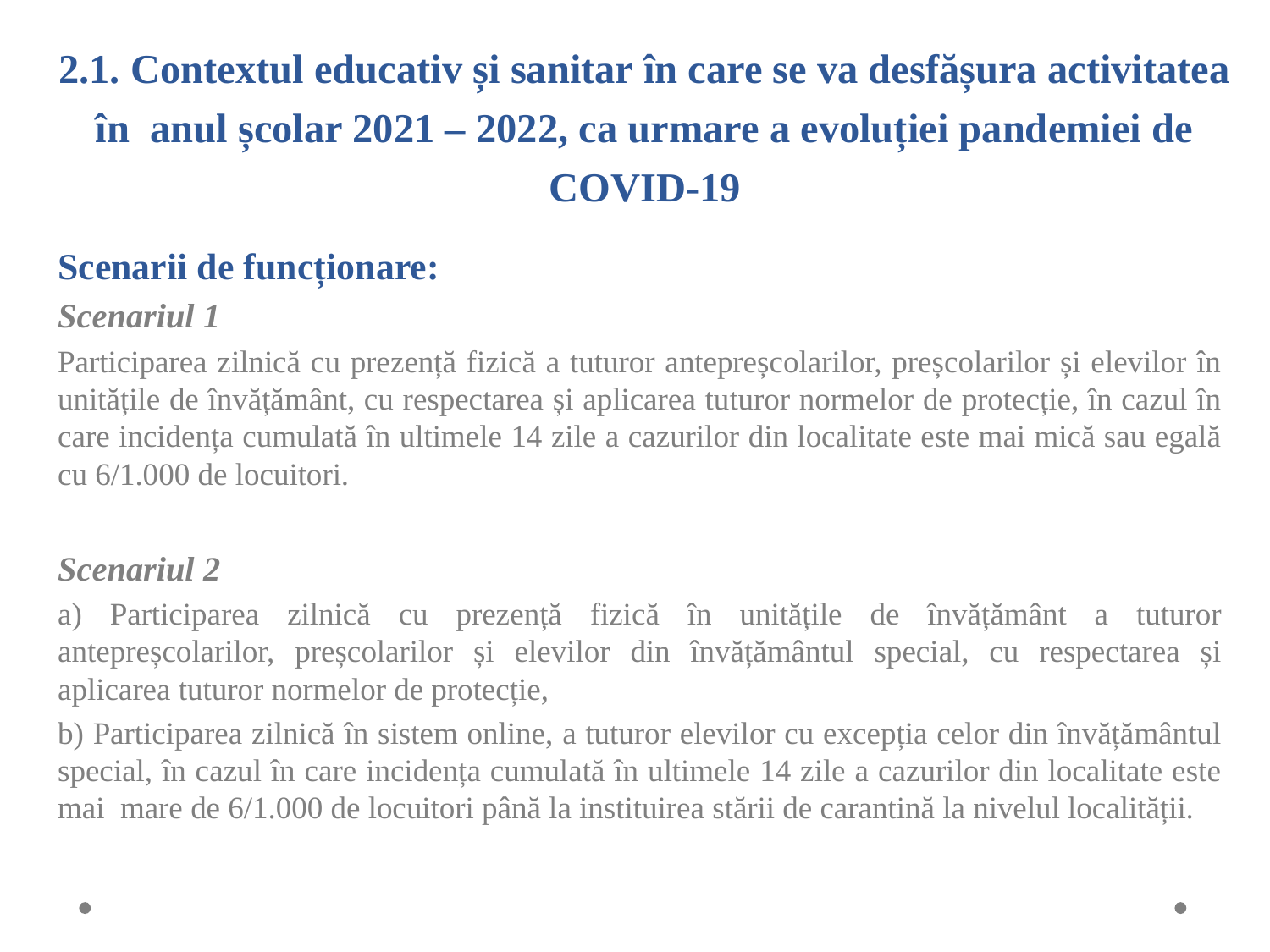

2.1. Contextul educativ și sanitar în care se va desfășura activitatea în  anul școlar 2021 – 2022, ca urmare a evoluției pandemiei de COVID-19
Scenarii de funcționare:
Scenariul 1
Participarea zilnică cu prezență fizică a tuturor antepreșcolarilor, preșcolarilor și elevilor în unitățile de învățământ, cu respectarea și aplicarea tuturor normelor de protecție, în cazul în care incidența cumulată în ultimele 14 zile a cazurilor din localitate este mai mică sau egală cu 6/1.000 de locuitori.

Scenariul 2
a) Participarea zilnică cu prezență fizică în unitățile de învățământ a tuturor antepreșcolarilor, preșcolarilor și elevilor din învățământul special, cu respectarea și aplicarea tuturor normelor de protecție,
b) Participarea zilnică în sistem online, a tuturor elevilor cu excepția celor din învățământul special, în cazul în care incidența cumulată în ultimele 14 zile a cazurilor din localitate este mai  mare de 6/1.000 de locuitori până la instituirea stării de carantină la nivelul localității.